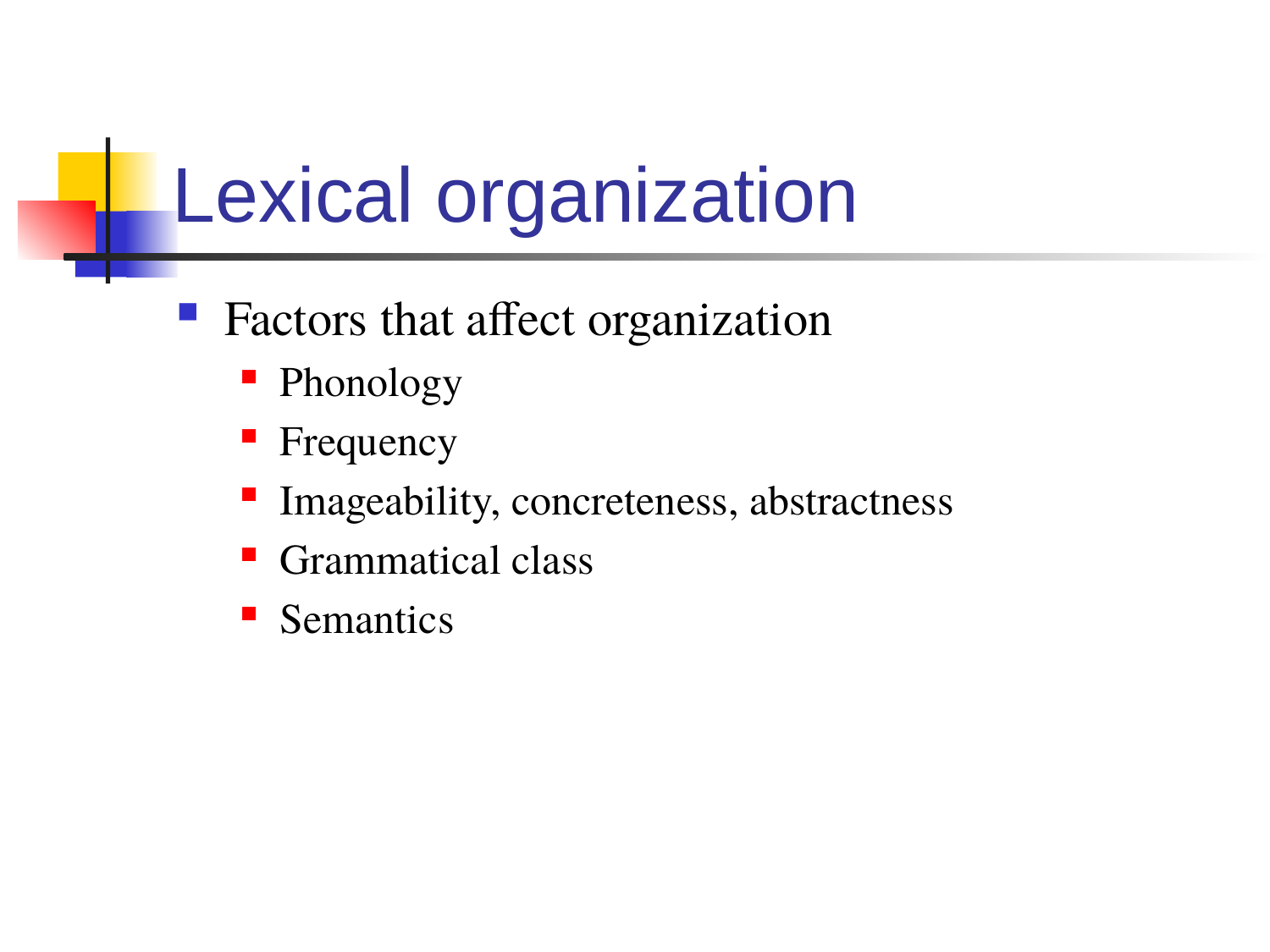

# Lexical organization
Factors that affect organization
Phonology
Frequency
Imageability, concreteness, abstractness
Grammatical class
Semantics